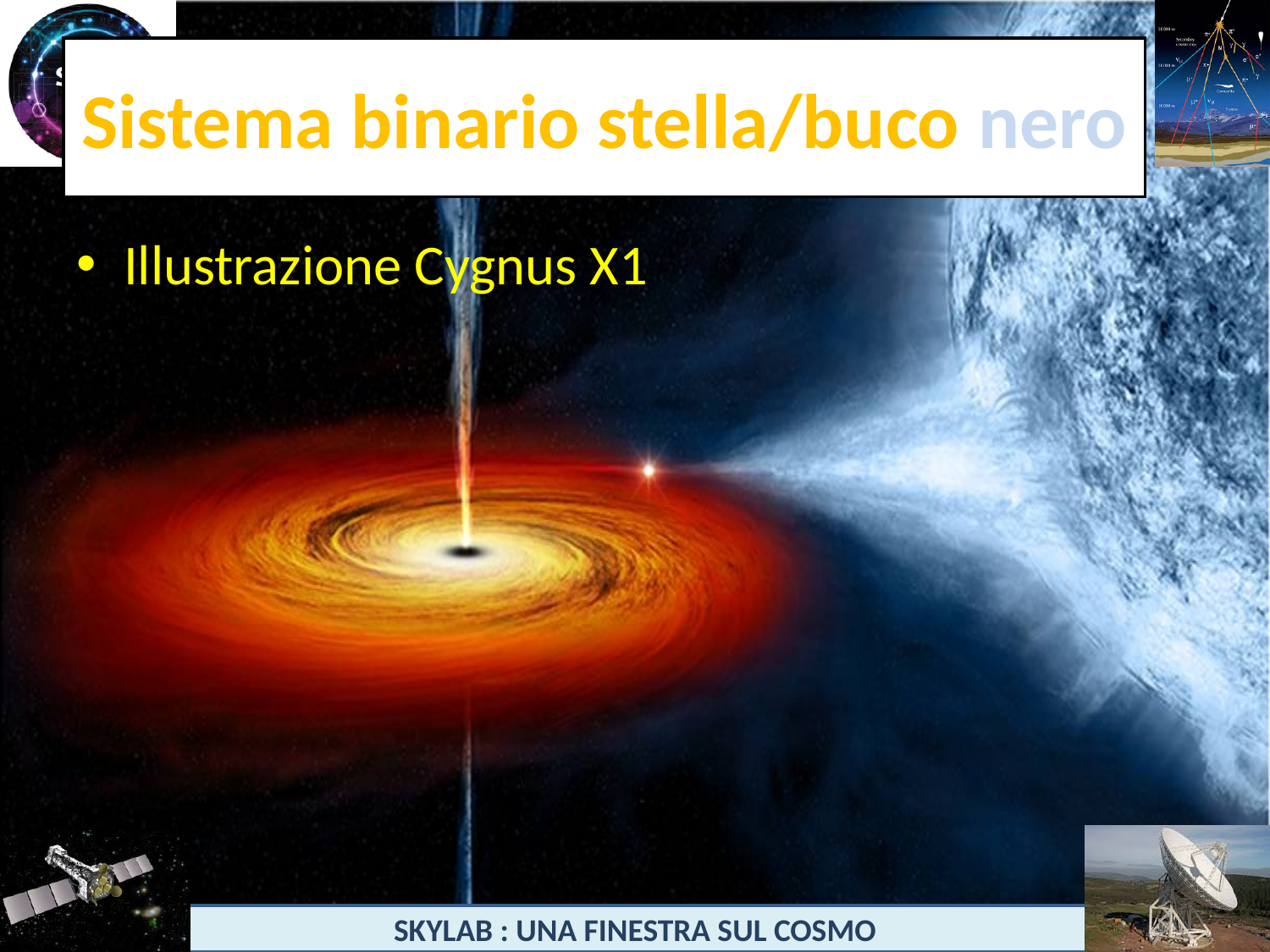

# Sistema binario stella/buco nero
Illustrazione Cygnus X1